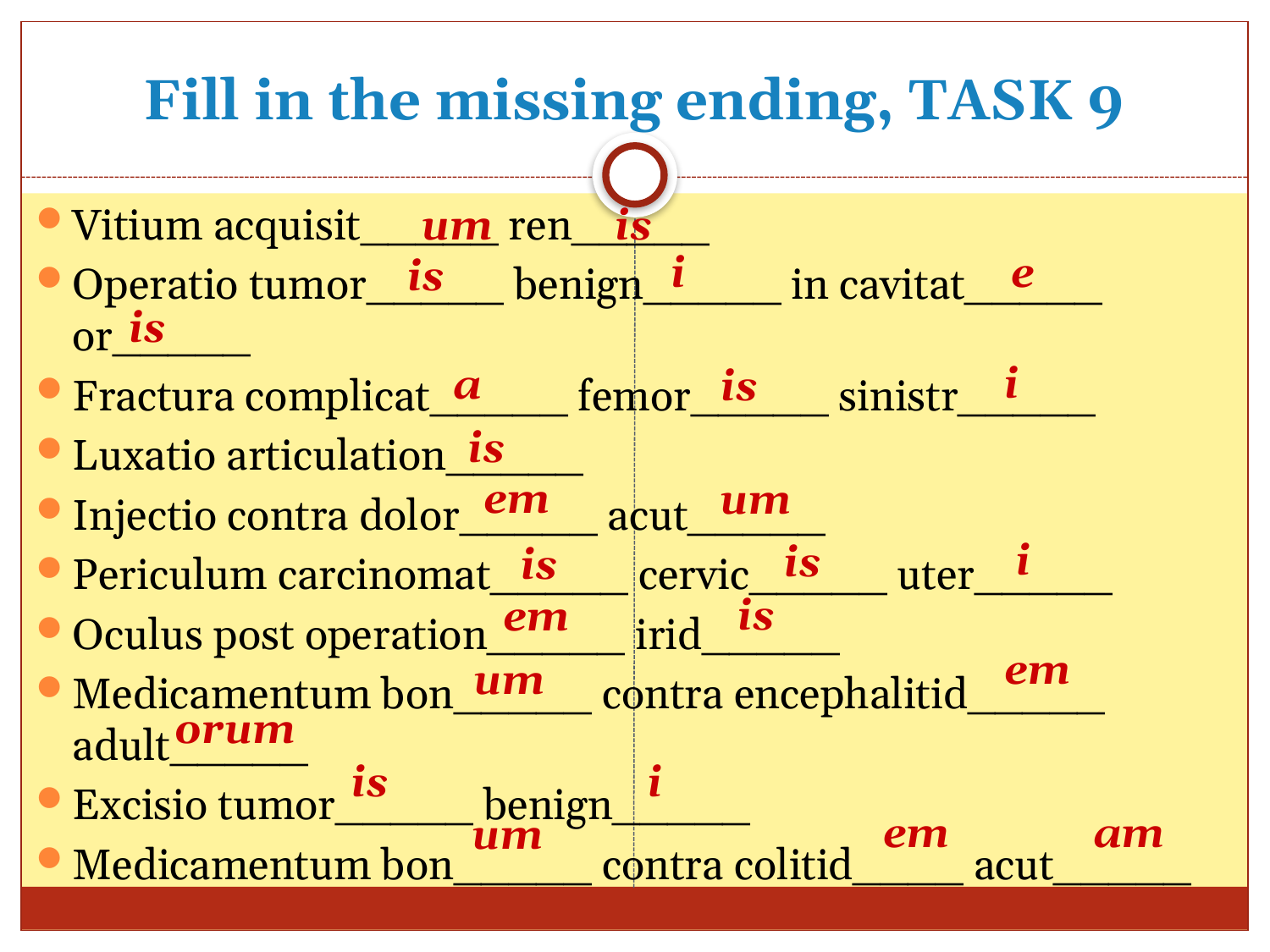

# Fill in the missing ending, TASK 9
Vitium acquisit_____ ren_____
Operatio tumor_____ benign_____ in cavitat_____ or_____
Fractura complicat_____ femor_____ sinistr_____
Luxatio articulation_____
Injectio contra dolor_____ acut_____
Periculum carcinomat_____ cervic_____ uter_____
Oculus post operation_____ irid_____
Medicamentum bon_____ contra encephalitid_____ adult_____
Excisio tumor_____ benign_____
Medicamentum bon_____ contra colitid____ acut_____
um
is
e
i
is
is
i
a
is
is
em
um
i
is
is
is
em
em
um
orum
is
i
am
em
um